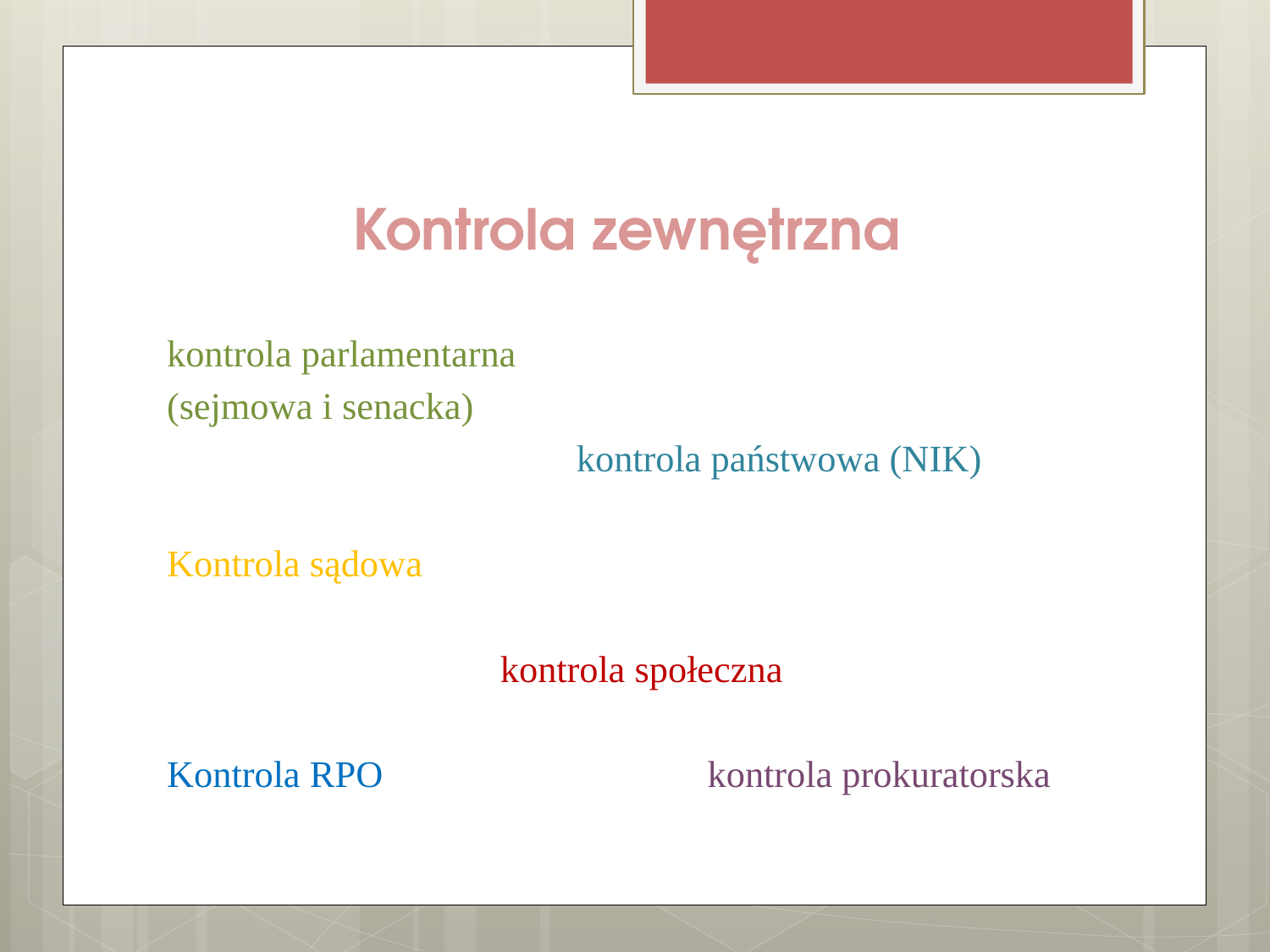

# Kontrola zewnętrzna
kontrola parlamentarna
(sejmowa i senacka)
                                           kontrola państwowa (NIK)

Kontrola sądowa

                                   kontrola społeczna

Kontrola RPO                                  kontrola prokuratorska